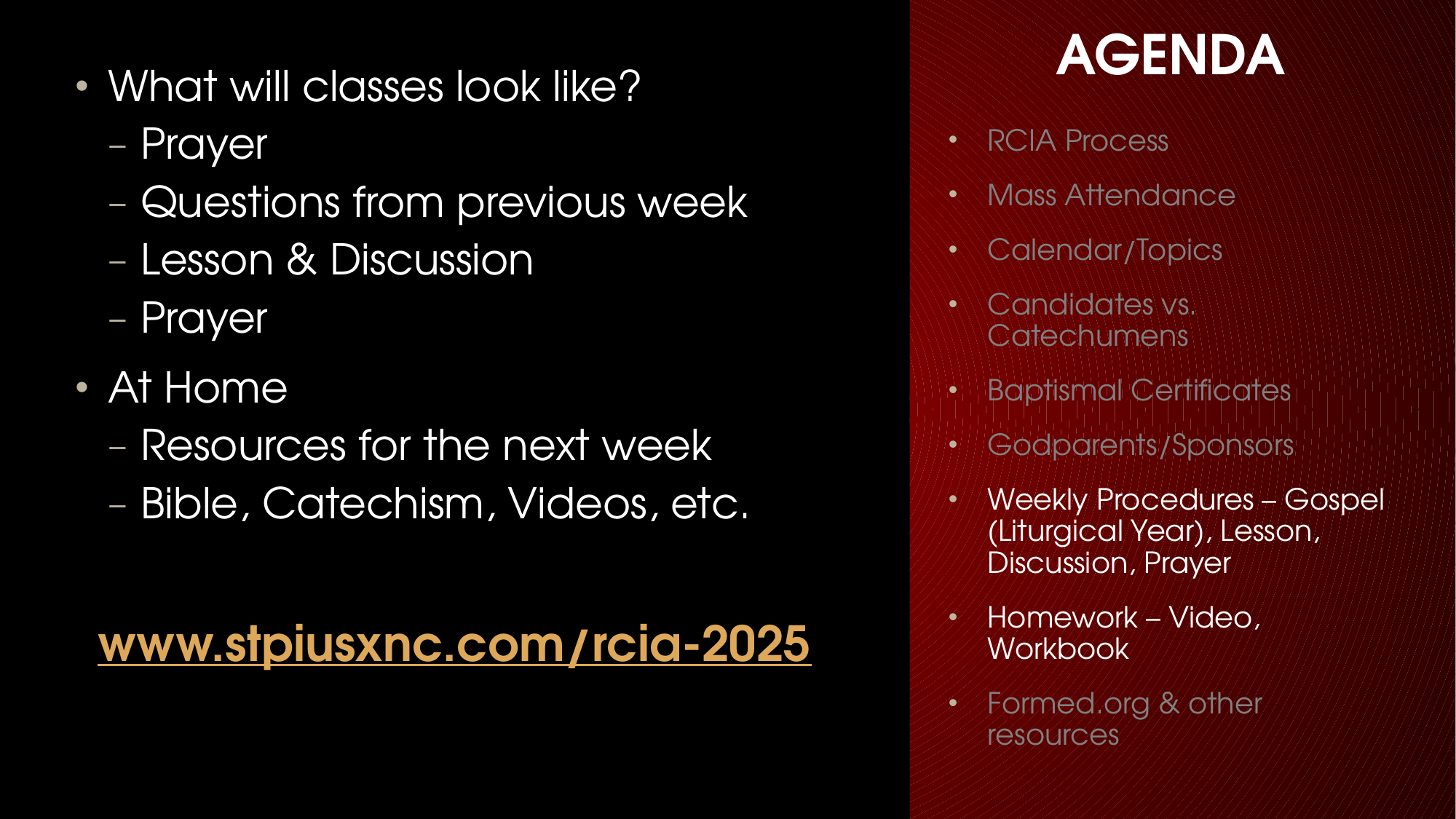

# AGENDA
What will classes look like?
Prayer
Questions from previous week
Lesson & Discussion
Prayer
At Home
Resources for the next week
Bible, Catechism, Videos, etc.

www.stpiusxnc.com/rcia-2025

RCIA Process
Mass Attendance
Calendar/Topics
Candidates vs. Catechumens
Baptismal Certificates
Godparents/Sponsors
Weekly Procedures – Gospel (Liturgical Year), Lesson, Discussion, Prayer
Homework – Video, Workbook
Formed.org & other resources